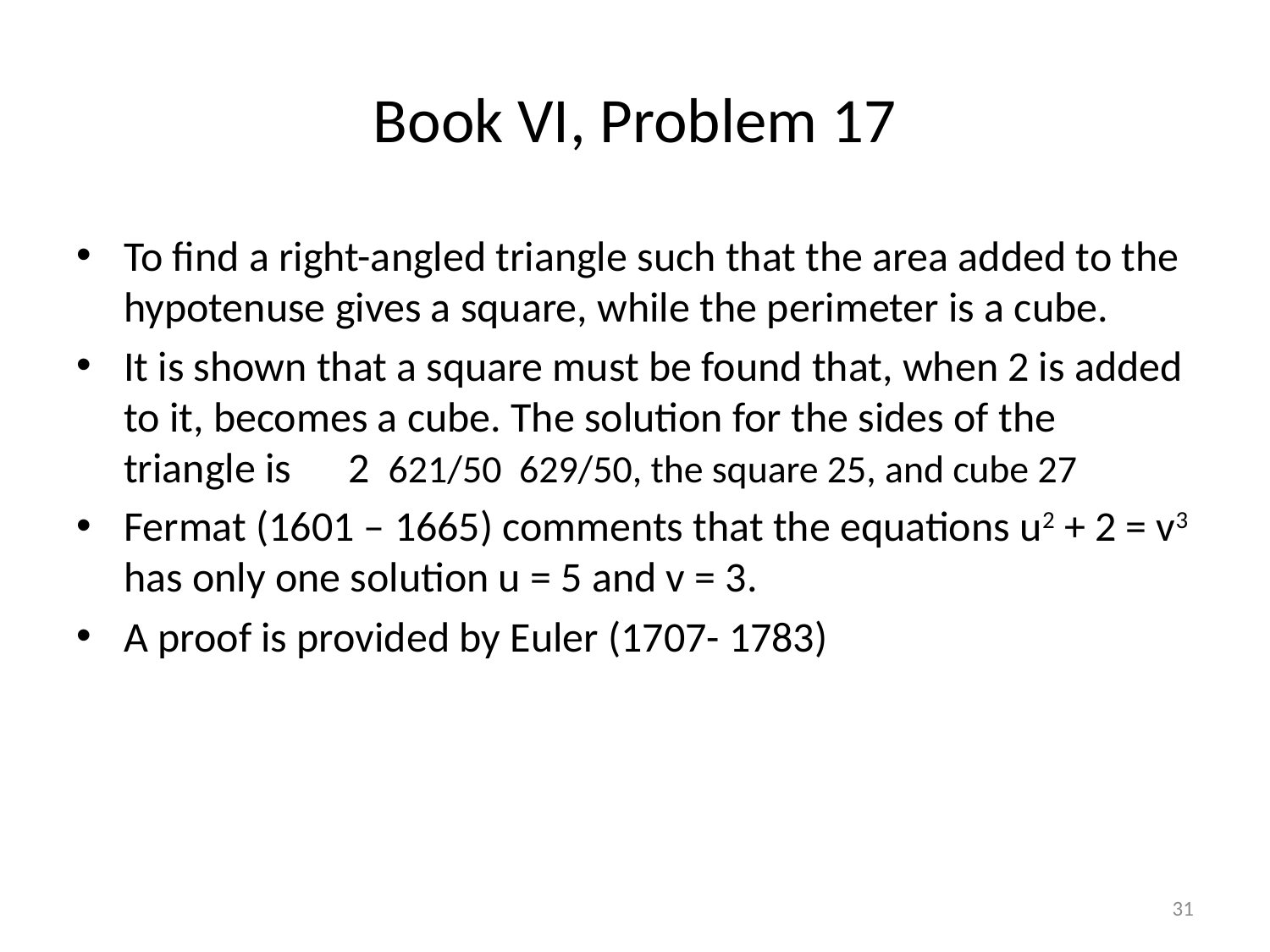

# Book VI, Problem 17
To find a right-angled triangle such that the area added to the hypotenuse gives a square, while the perimeter is a cube.
It is shown that a square must be found that, when 2 is added to it, becomes a cube. The solution for the sides of the triangle is      2  621/50  629/50, the square 25, and cube 27
Fermat (1601 – 1665) comments that the equations u2 + 2 = v3 has only one solution u = 5 and v = 3.
A proof is provided by Euler (1707- 1783)

31